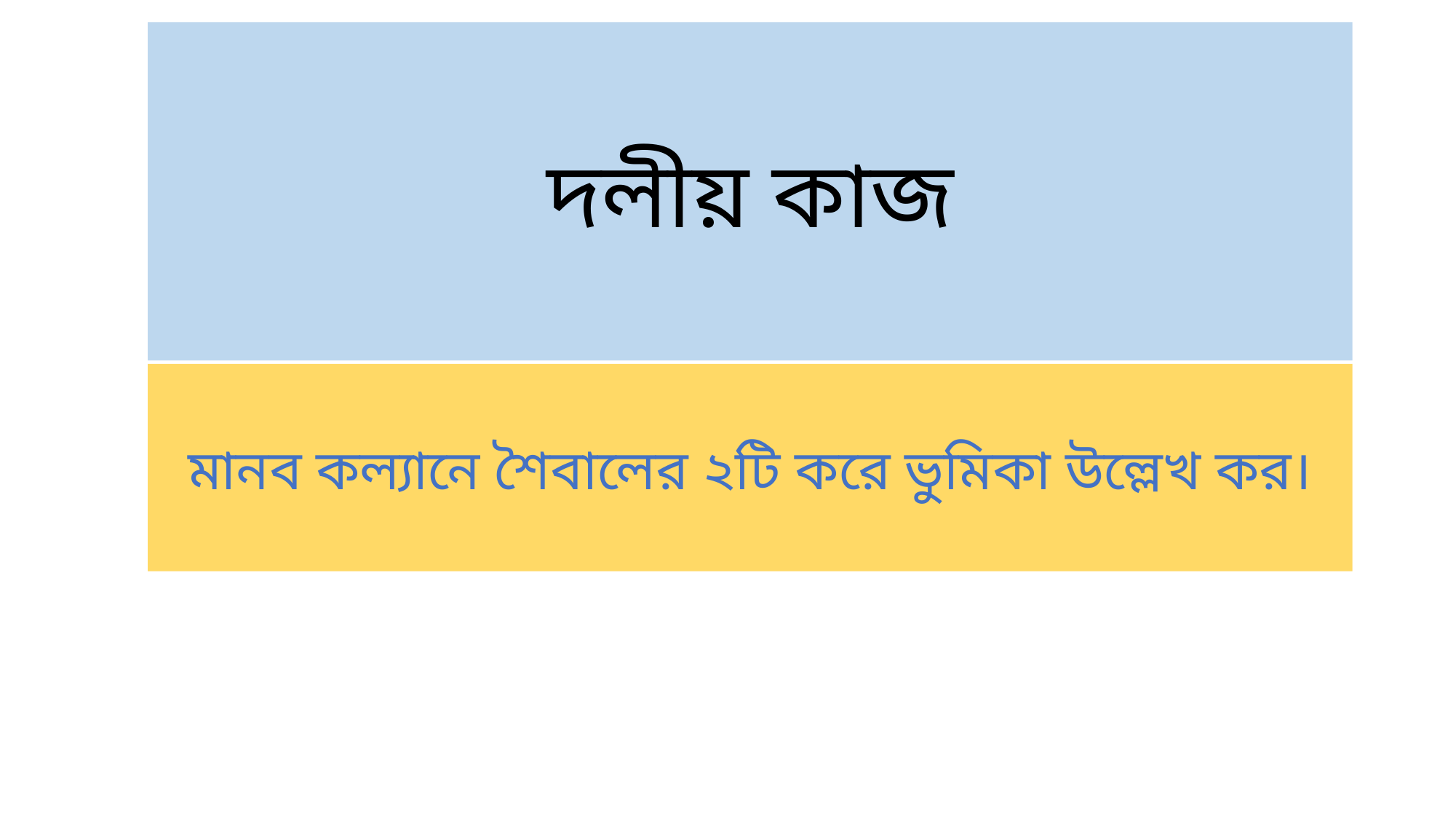

দলীয় কাজ

মানব কল্যানে শৈবালের ২টি করে ভুমিকা উল্লেখ কর।